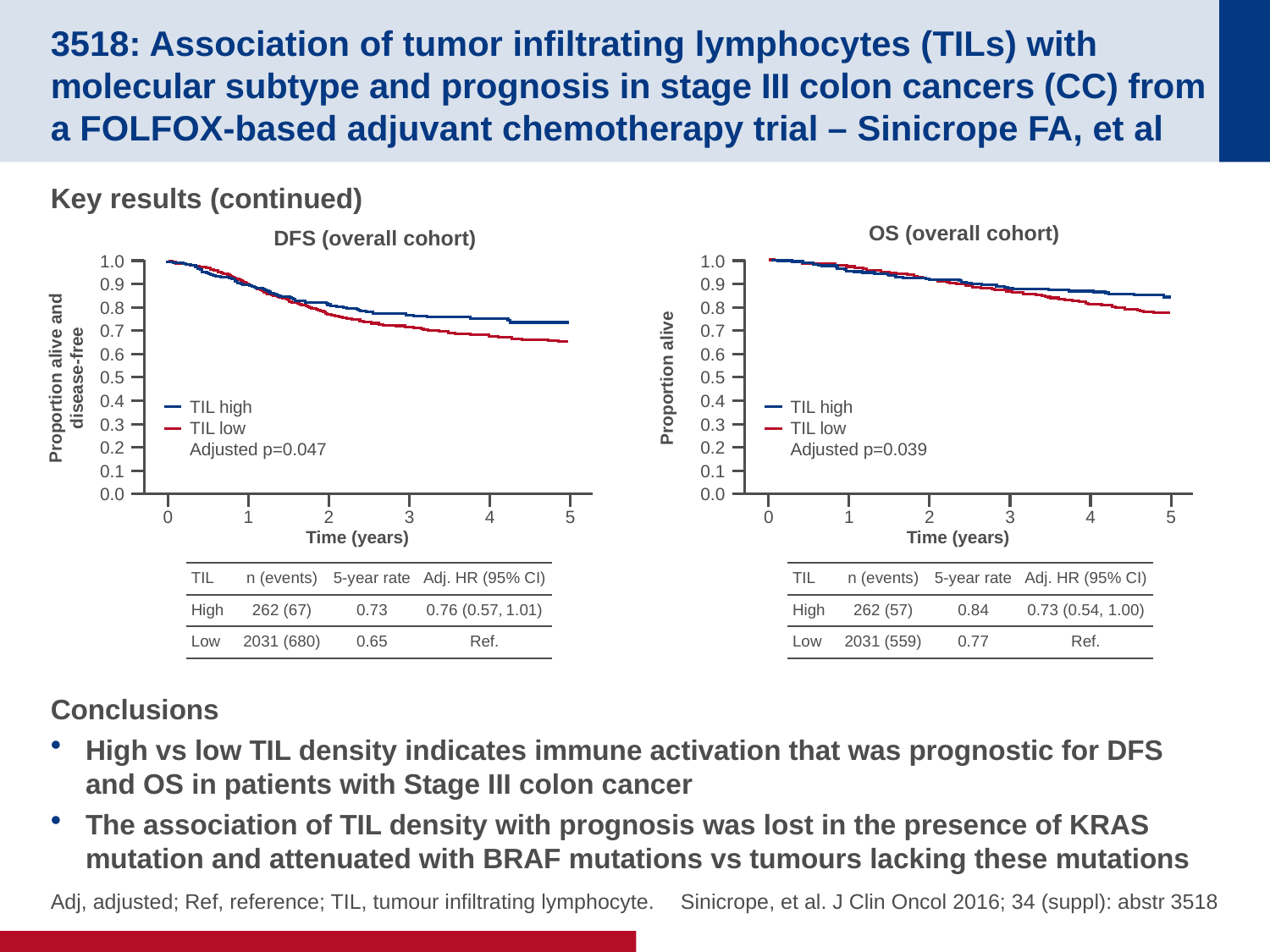

# 3518: Association of tumor infiltrating lymphocytes (TILs) with molecular subtype and prognosis in stage III colon cancers (CC) from a FOLFOX-based adjuvant chemotherapy trial – Sinicrope FA, et al
Key results (continued)

Conclusions
High vs low TIL density indicates immune activation that was prognostic for DFS and OS in patients with Stage III colon cancer
The association of TIL density with prognosis was lost in the presence of KRAS mutation and attenuated with BRAF mutations vs tumours lacking these mutations
OS (overall cohort)
DFS (overall cohort)
1.0
1.0

0.9
0.9
0.8
0.8
0.7
0.7
0.6
0.6
Proportion alive and disease-free
0.5
0.5
Proportion alive
0.4
0.4
TIL high
TIL low
Adjusted p=0.047
TIL high
TIL low
Adjusted p=0.039
0.3
0.3
0.2
0.2
0.1
0.1
0.0
0.0
0
1
2
3
4
5
0
1
2
3
4
5
Time (years)
Time (years)
| TIL | n (events) | 5-year rate | Adj. HR (95% CI) |
| --- | --- | --- | --- |
| High | 262 (67) | 0.73 | 0.76 (0.57, 1.01) |
| Low | 2031 (680) | 0.65 | Ref. |
| TIL | n (events) | 5-year rate | Adj. HR (95% CI) |
| --- | --- | --- | --- |
| High | 262 (57) | 0.84 | 0.73 (0.54, 1.00) |
| Low | 2031 (559) | 0.77 | Ref. |
Sinicrope, et al. J Clin Oncol 2016; 34 (suppl): abstr 3518
Adj, adjusted; Ref, reference; TIL, tumour infiltrating lymphocyte.